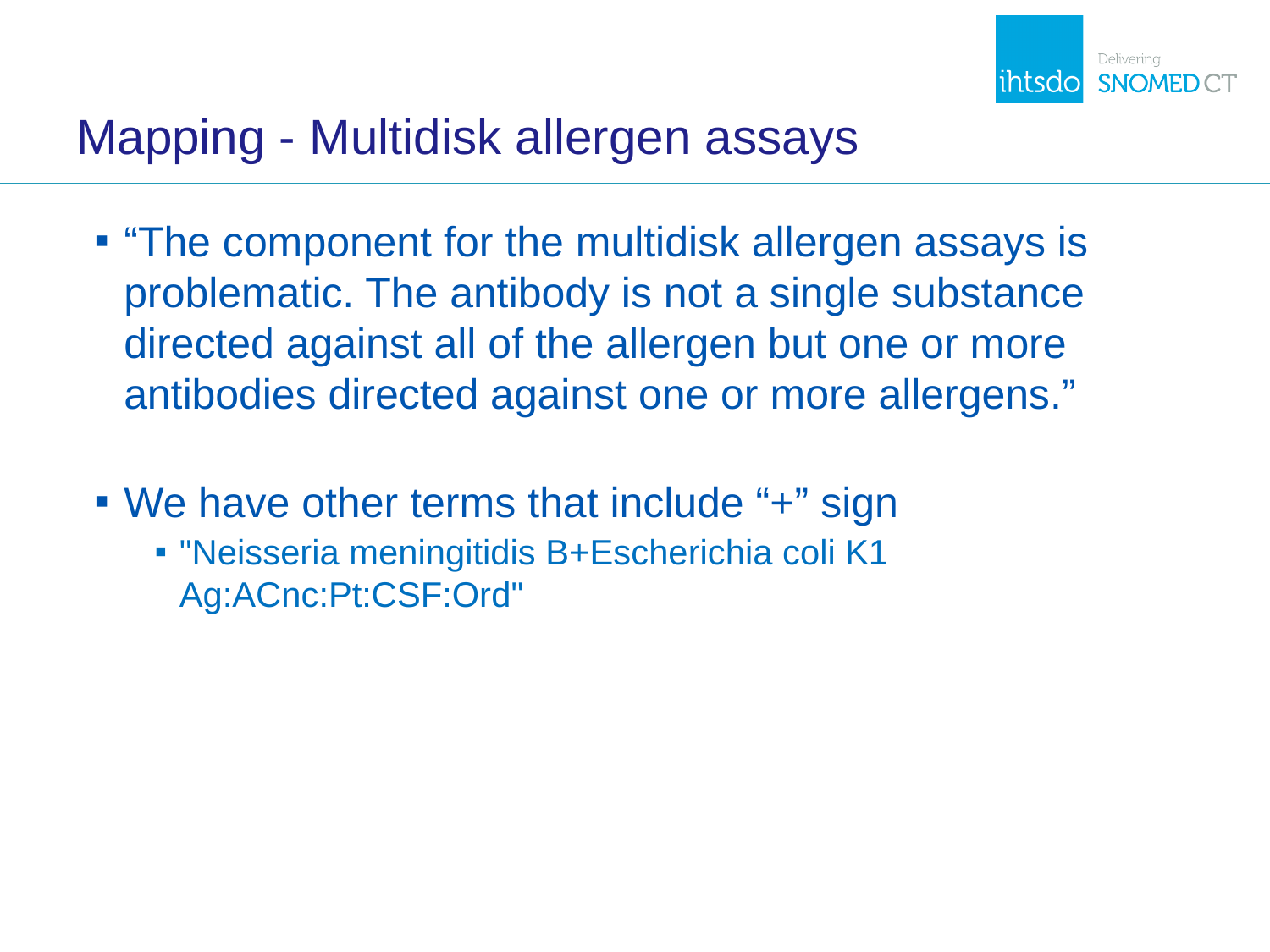

# Mapping - Multidisk allergen assays
“The component for the multidisk allergen assays is problematic. The antibody is not a single substance directed against all of the allergen but one or more antibodies directed against one or more allergens.”

We have other terms that include “+” sign
"Neisseria meningitidis B+Escherichia coli K1 Ag:ACnc:Pt:CSF:Ord"